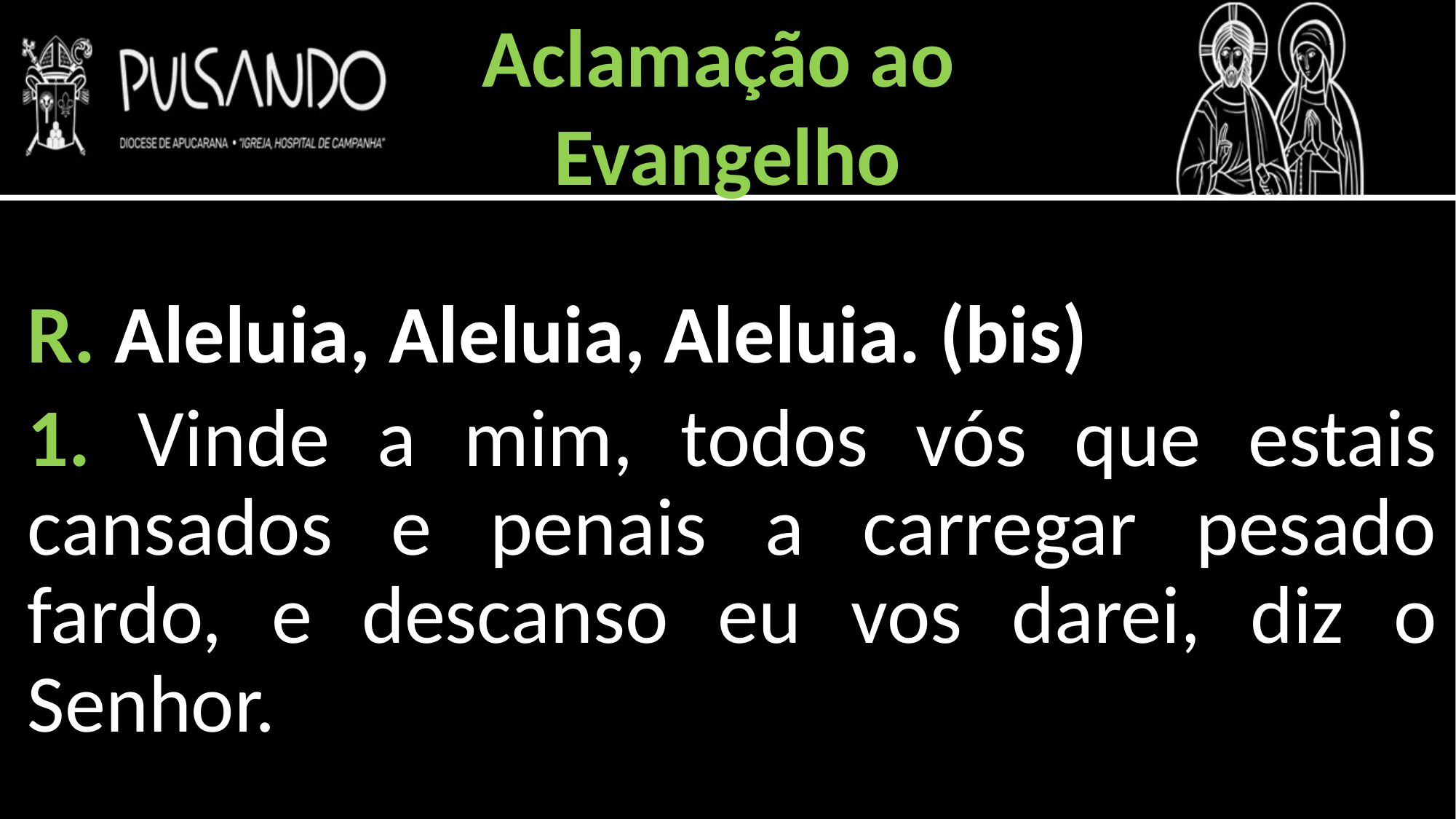

Aclamação ao
Evangelho
R. Aleluia, Aleluia, Aleluia. (bis)
1. Vinde a mim, todos vós que estais cansados e penais a carregar pesado fardo, e descanso eu vos darei, diz o Senhor.